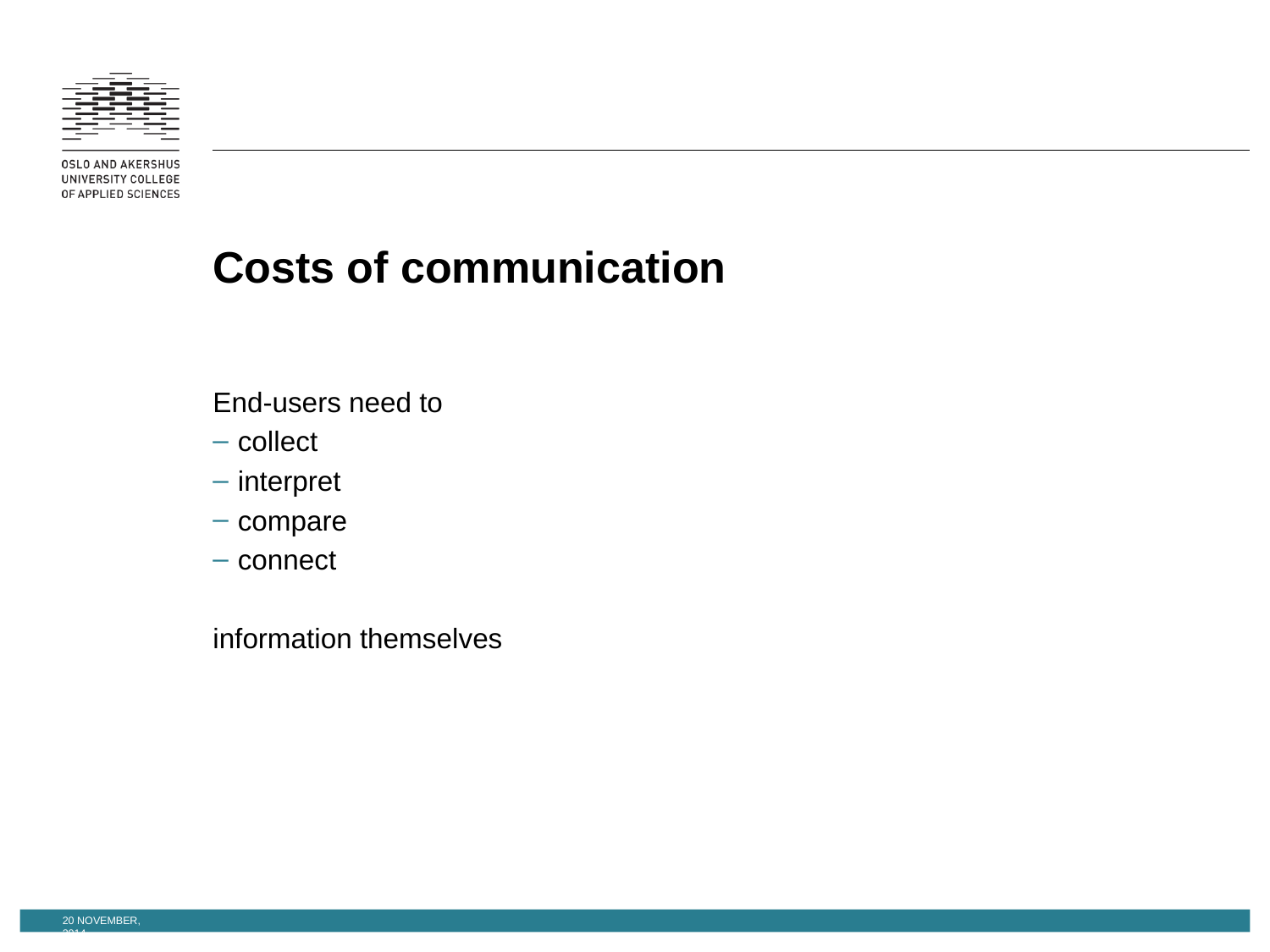

# Costs of communication
End-users need to
collect
interpret
compare
connect

information themselves
20 November, 2014